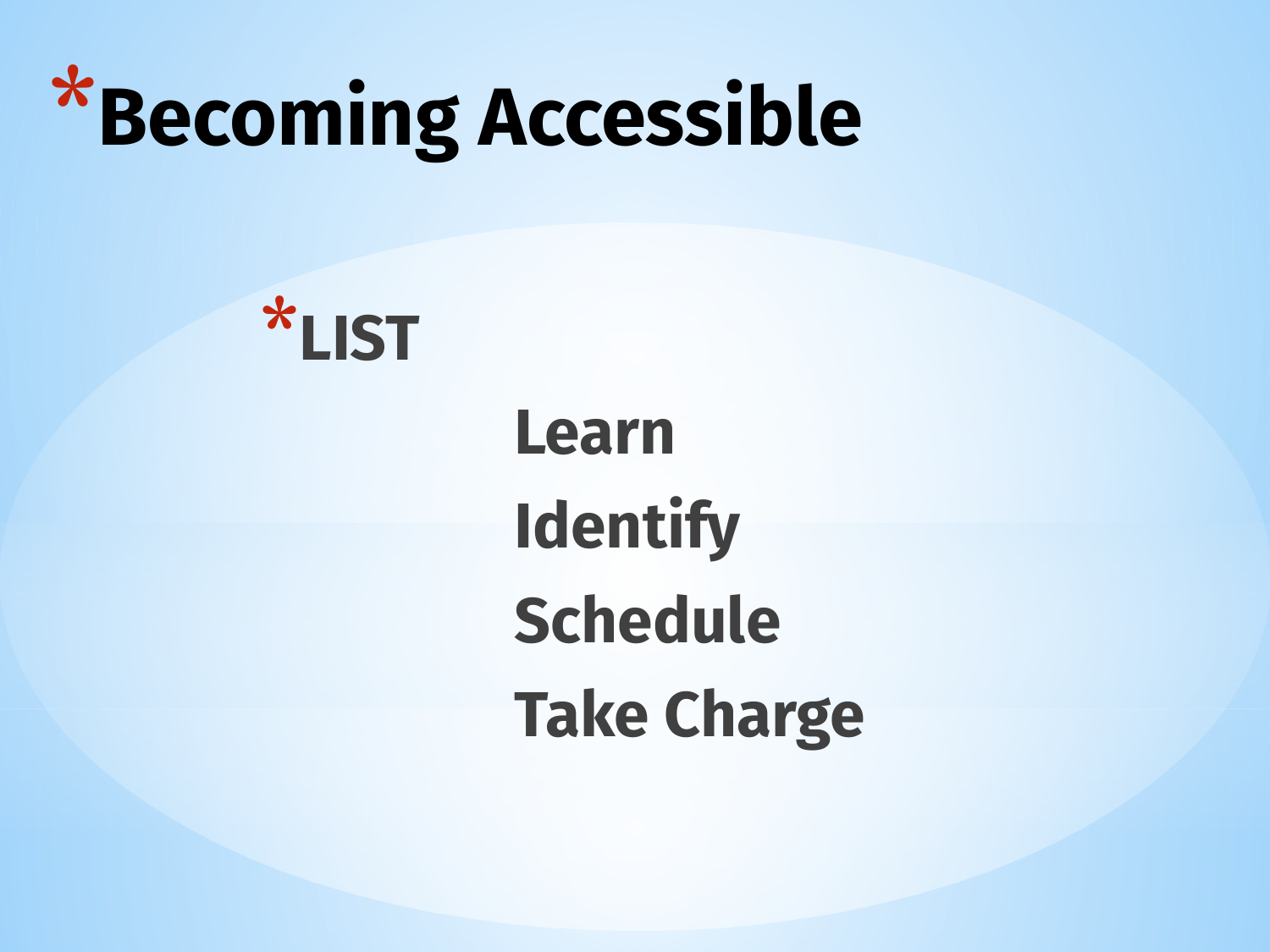

# Becoming Accessible

LIST
		Learn
		Identify
		Schedule
		Take Charge